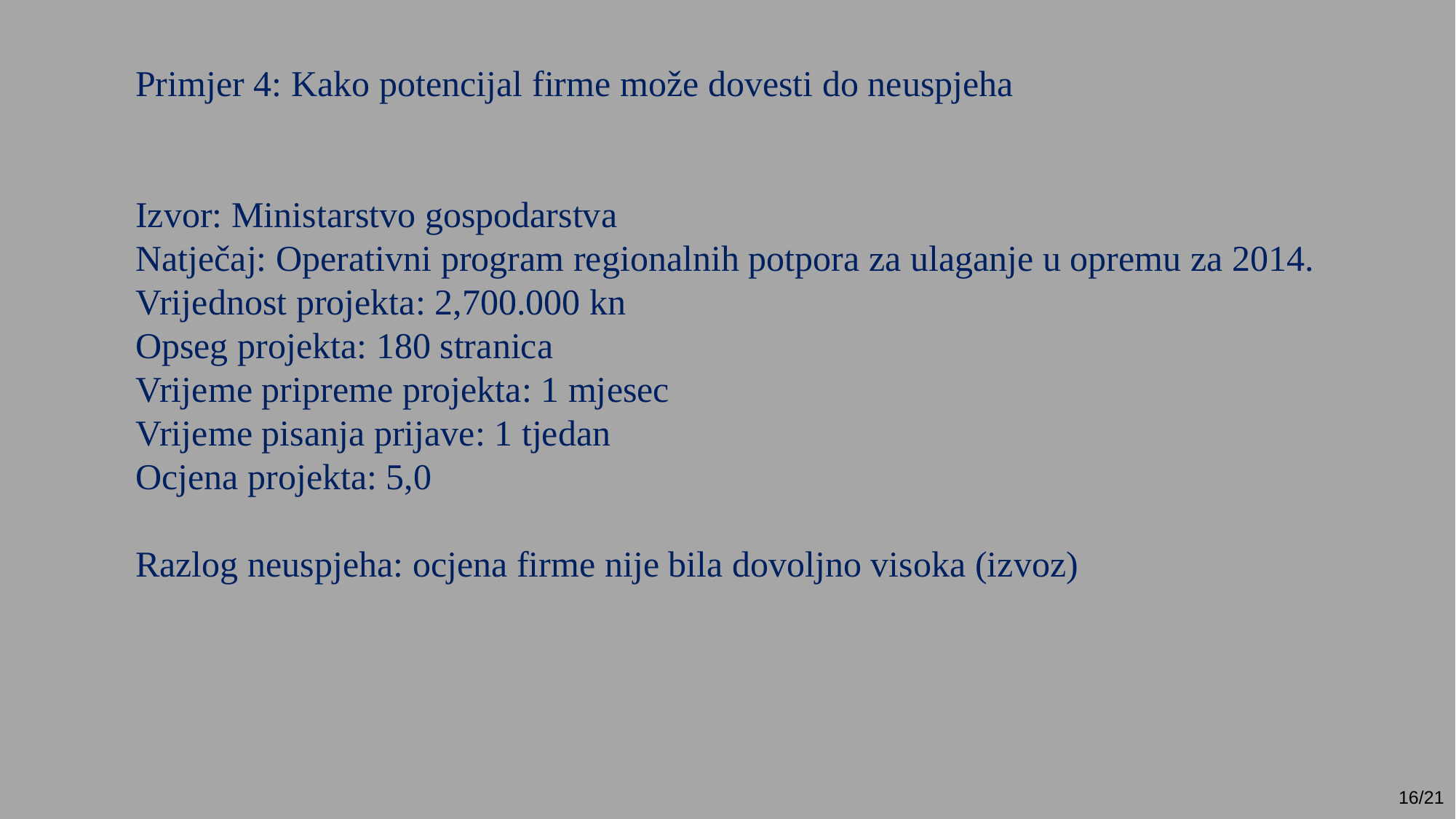

Primjer 4: Kako potencijal firme može dovesti do neuspjeha

Izvor: Ministarstvo gospodarstva
Natječaj: Operativni program regionalnih potpora za ulaganje u opremu za 2014.
Vrijednost projekta: 2,700.000 kn
Opseg projekta: 180 stranica
Vrijeme pripreme projekta: 1 mjesec
Vrijeme pisanja prijave: 1 tjedan
Ocjena projekta: 5,0

Razlog neuspjeha: ocjena firme nije bila dovoljno visoka (izvoz)
16/21